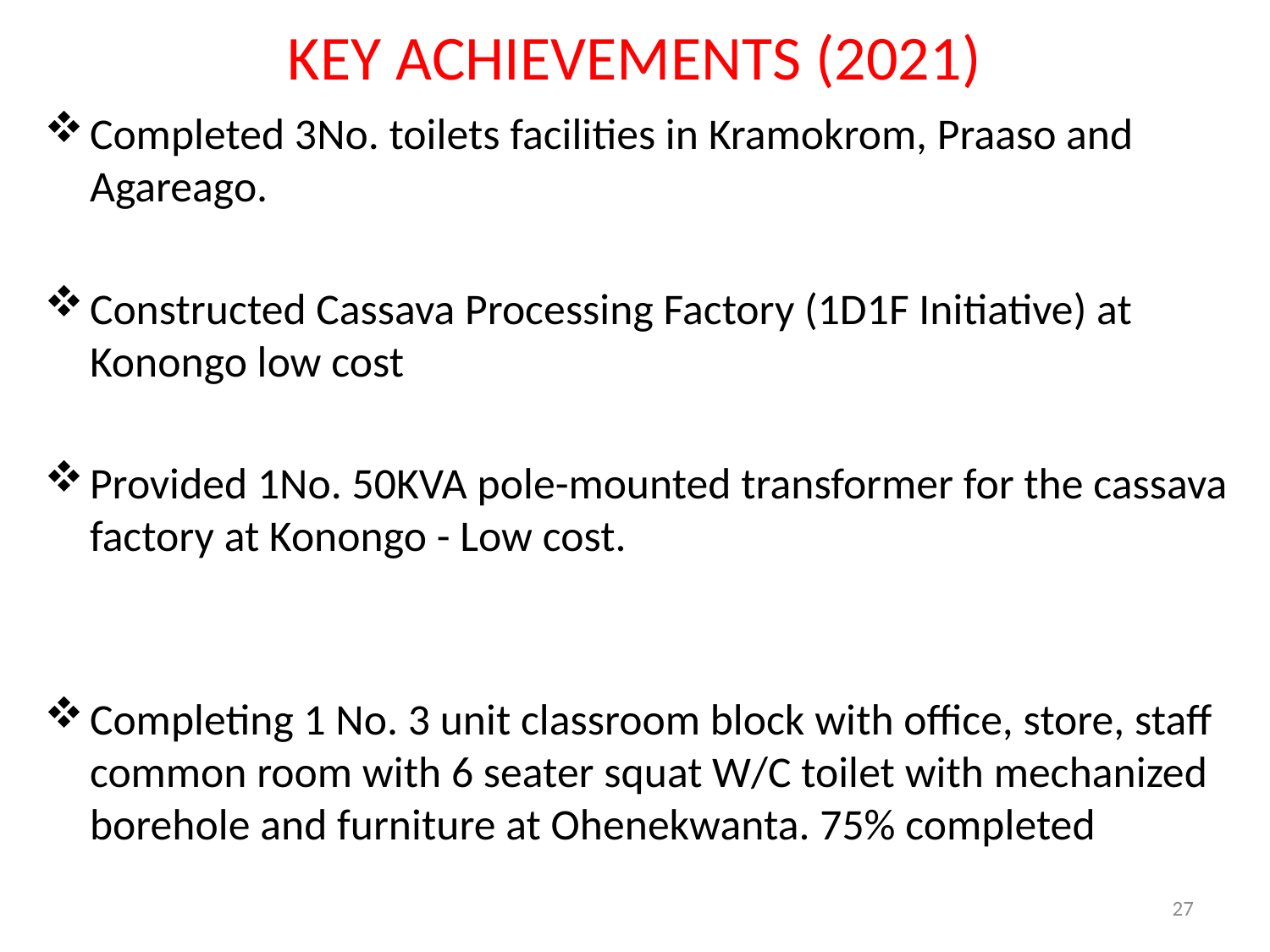

# KEY ACHIEVEMENTS (2021)
Completed 3No. toilets facilities in Kramokrom, Praaso and Agareago.

Constructed Cassava Processing Factory (1D1F Initiative) at Konongo low cost

Provided 1No. 50KVA pole-mounted transformer for the cassava factory at Konongo - Low cost.

Completing 1 No. 3 unit classroom block with office, store, staff common room with 6 seater squat W/C toilet with mechanized borehole and furniture at Ohenekwanta. 75% completed
27